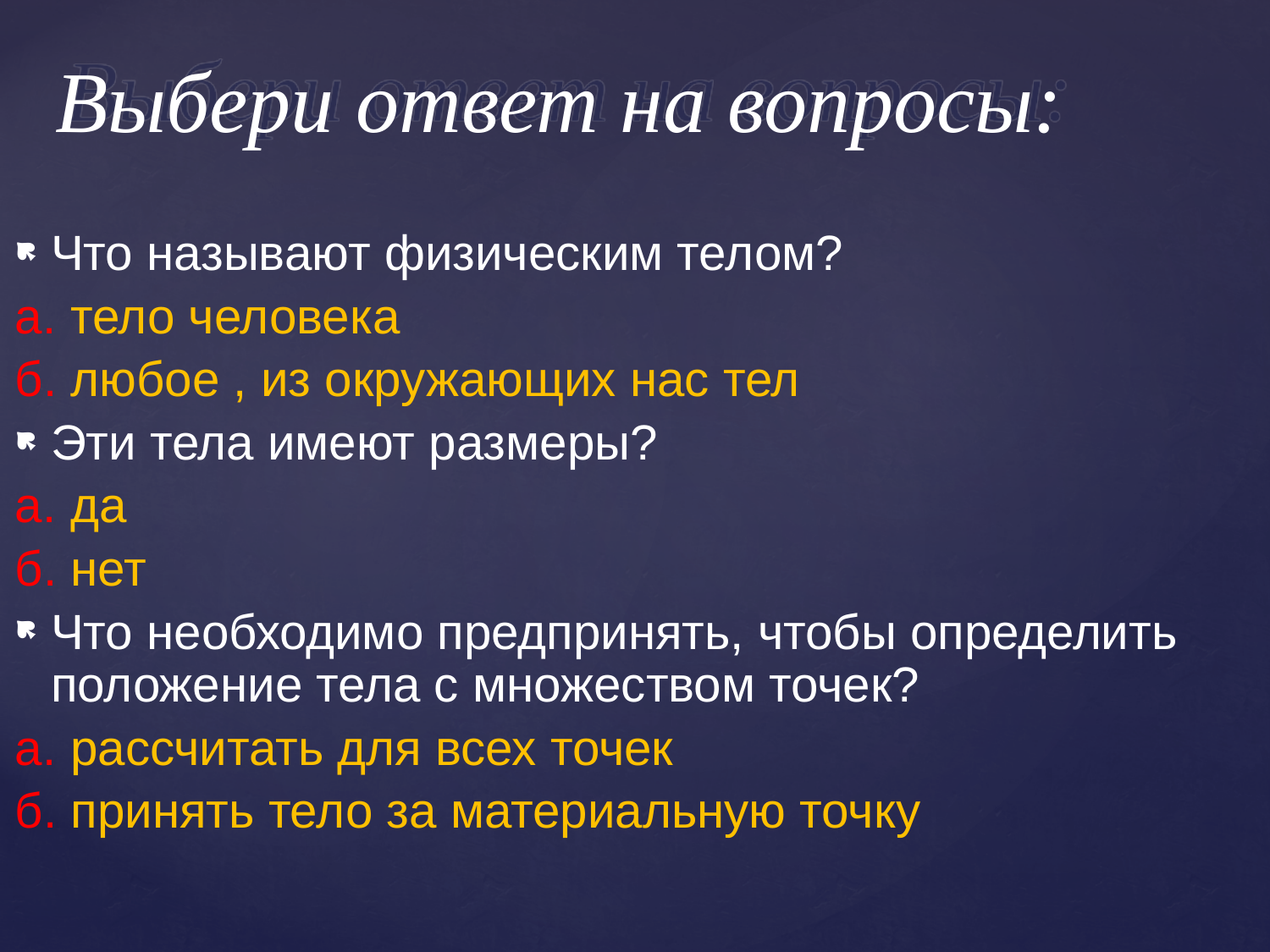

# Выбери ответ на вопросы:
Что называют физическим телом?
а. тело человека
б. любое , из окружающих нас тел
Эти тела имеют размеры?
а. да
б. нет
Что необходимо предпринять, чтобы определить положение тела с множеством точек?
а. рассчитать для всех точек
б. принять тело за материальную точку